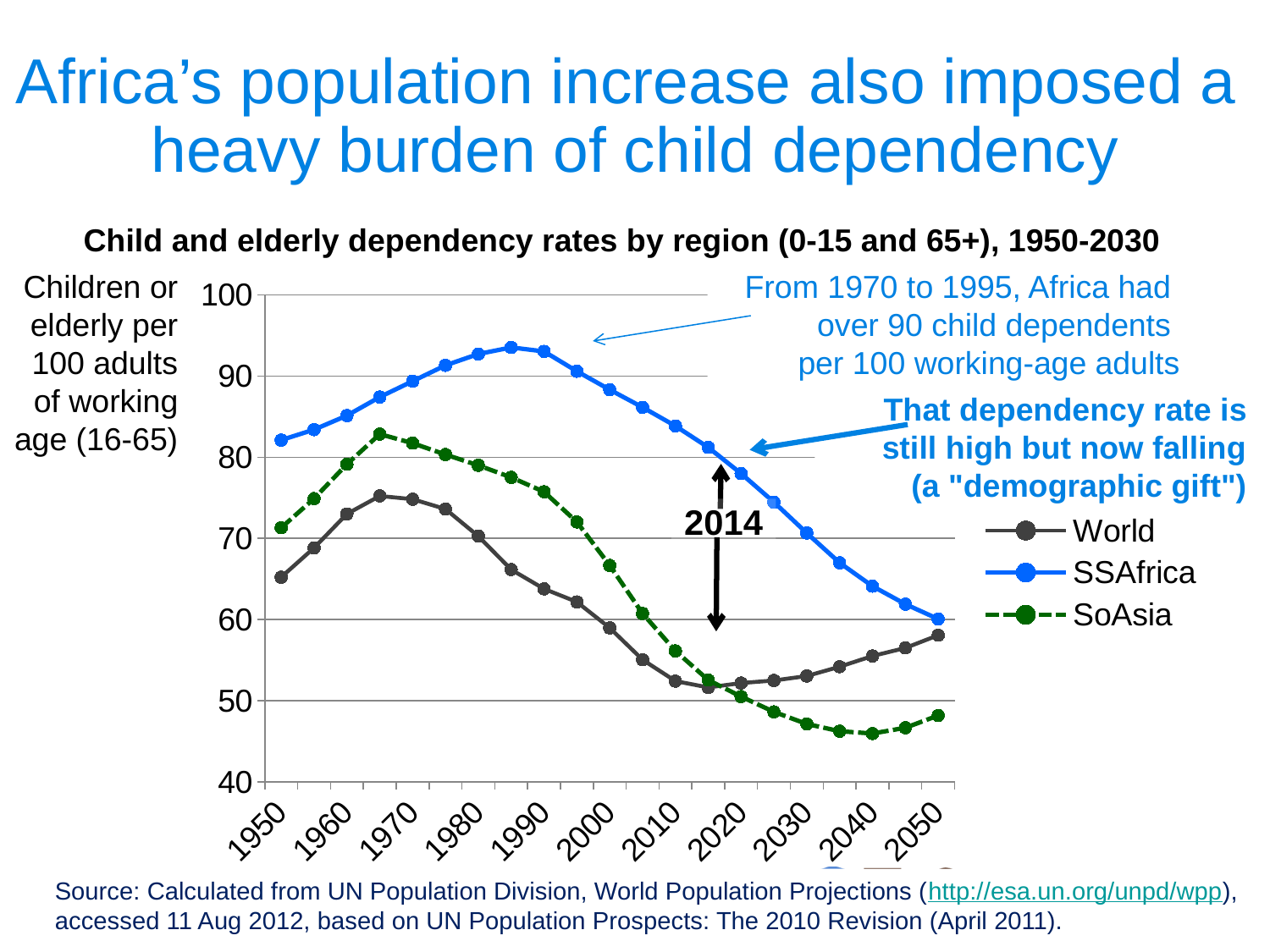

Africa’s population increase also imposed a
heavy burden of child dependency
Child and elderly dependency rates by region (0-15 and 65+), 1950-2030
Children or elderly per 100 adults of working age (16-65)
From 1970 to 1995, Africa had
over 90 child dependents
per 100 working-age adults

### Chart

| Category | World | SSAfrica | SoAsia |
|---|---|---|---|
| 1950 | 65.212 | 82.113 | 71.306 |
| 1955 | 68.831 | 83.403 | 74.902 |
| 1960 | 73.015 | 85.133 | 79.14 |
| 1965 | 75.224 | 87.417 | 82.847 |
| 1970 | 74.829 | 89.373 | 81.736 |
| 1975 | 73.616 | 91.324 | 80.329 |
| 1980 | 70.269 | 92.721 | 79.0 |
| 1985 | 66.149 | 93.537 | 77.518 |
| 1990 | 63.77 | 93.044 | 75.74 |
| 1995 | 62.161 | 90.596 | 72.024 |
| 2000 | 58.958 | 88.324 | 66.663 |
| 2005 | 55.031 | 86.151 | 60.734 |
| 2010 | 52.4 | 83.85 | 56.117 |
| 2015 | 51.617 | 81.217 | 52.531 |
| 2020 | 52.163 | 77.99 | 50.492 |
| 2025 | 52.478 | 74.46 | 48.607 |
| 2030 | 53.022 | 70.654 | 47.117 |
| 2035 | 54.178 | 66.985 | 46.224 |
| 2040 | 55.493 | 64.099 | 45.938 |
| 2045 | 56.489 | 61.887 | 46.647 |
| 2050 | 58.058 | 60.05 | 48.156 |
That dependency rate is still high but now falling
(a "demographic gift")

2014
Source: Calculated from UN Population Division, World Population Projections (http://esa.un.org/unpd/wpp), accessed 11 Aug 2012, based on UN Population Prospects: The 2010 Revision (April 2011).